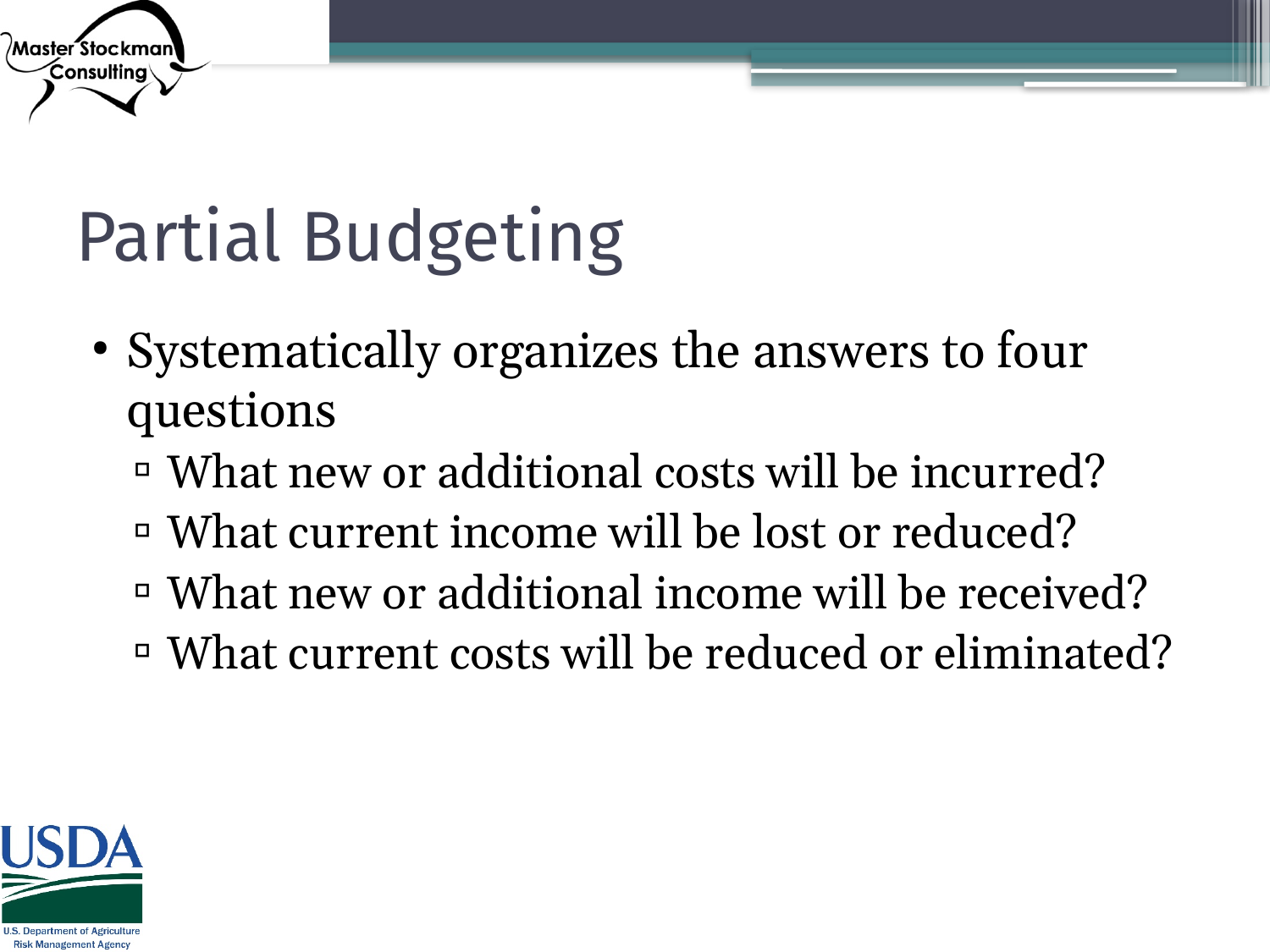

# Partial Budgeting
Systematically organizes the answers to four questions
What new or additional costs will be incurred?
What current income will be lost or reduced?
What new or additional income will be received?
What current costs will be reduced or eliminated?